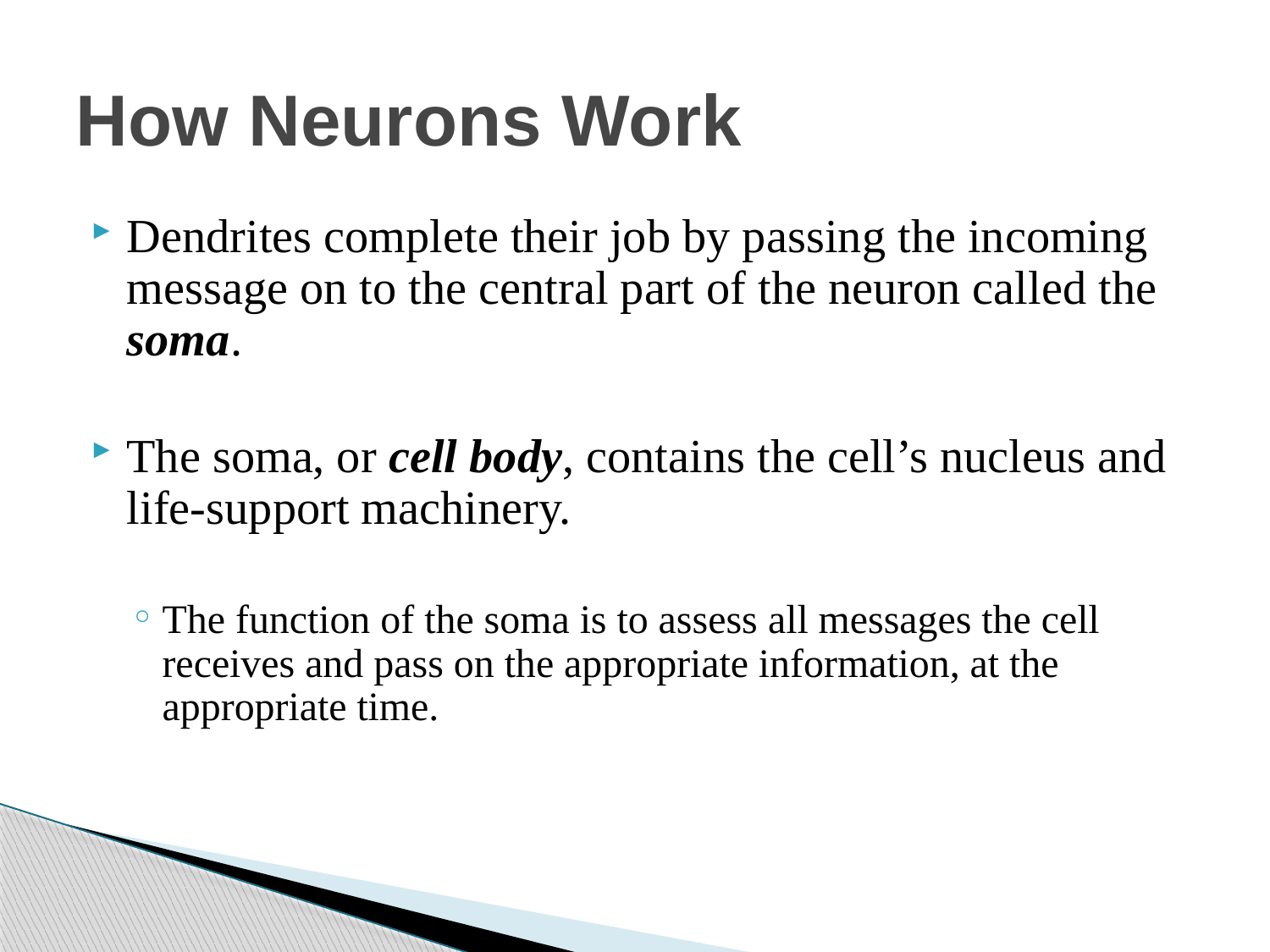

# How Neurons Work
Dendrites complete their job by passing the incoming message on to the central part of the neuron called the soma.

The soma, or cell body, contains the cell’s nucleus and life-support machinery.

The function of the soma is to assess all messages the cell receives and pass on the appropriate information, at the appropriate time.